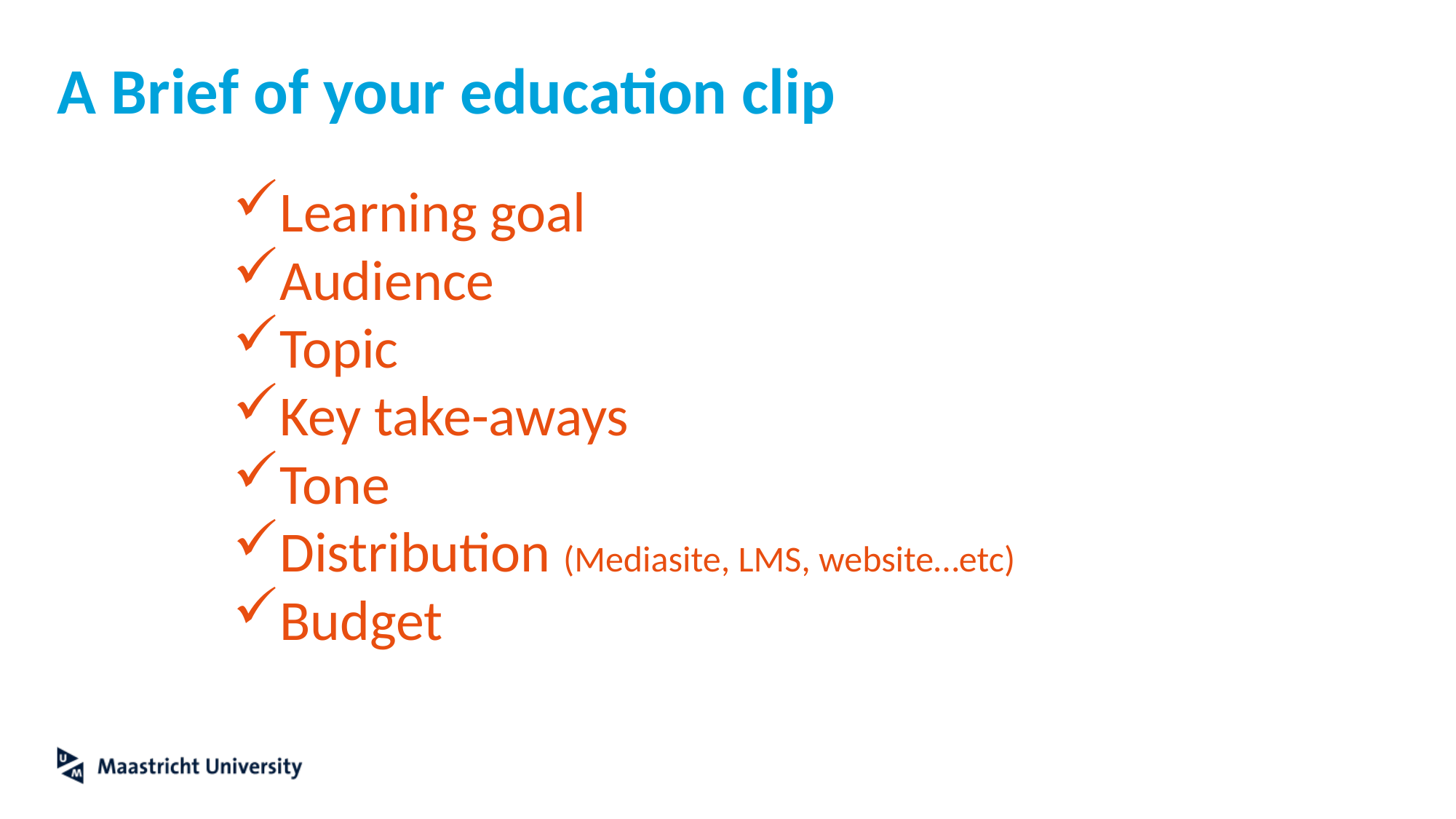

# A Brief of your education clip
Learning goal
Audience
Topic
Key take-aways
Tone
Distribution (Mediasite, LMS, website…etc)
Budget